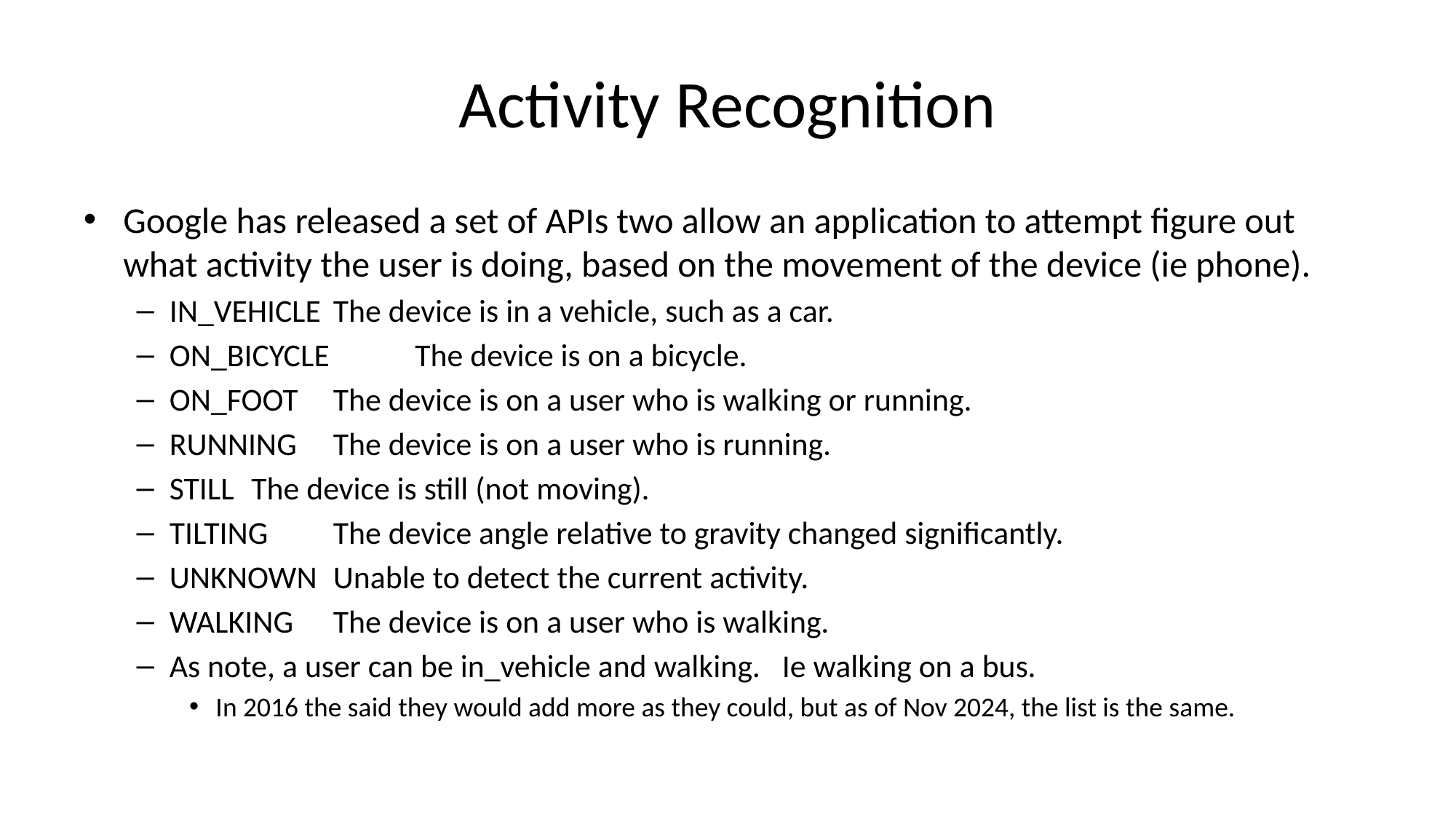

# Activity Recognition
Google has released a set of APIs two allow an application to attempt figure out what activity the user is doing, based on the movement of the device (ie phone).
IN_VEHICLE 	The device is in a vehicle, such as a car.
ON_BICYCLE 	The device is on a bicycle.
ON_FOOT 	The device is on a user who is walking or running.
RUNNING 	The device is on a user who is running.
STILL 		The device is still (not moving).
TILTING 		The device angle relative to gravity changed significantly.
UNKNOWN 	Unable to detect the current activity.
WALKING 	The device is on a user who is walking.
As note, a user can be in_vehicle and walking.   Ie walking on a bus.
In 2016 the said they would add more as they could, but as of Nov 2024, the list is the same.